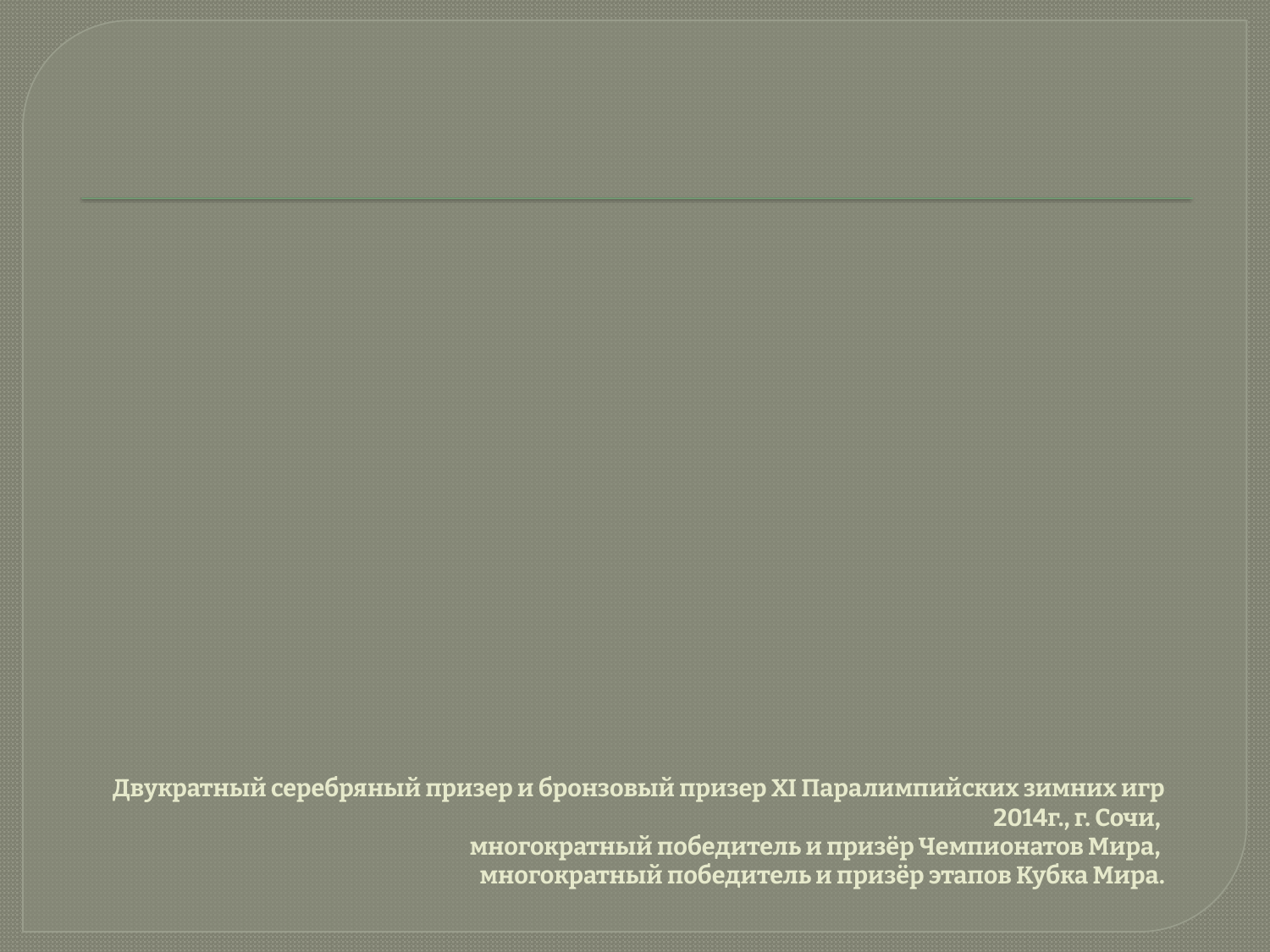

# Двукратный серебряный призер и бронзовый призер XI Паралимпийских зимних игр 2014г., г. Сочи,  многократный победитель и призёр Чемпионатов Мира,  многократный победитель и призёр этапов Кубка Мира.